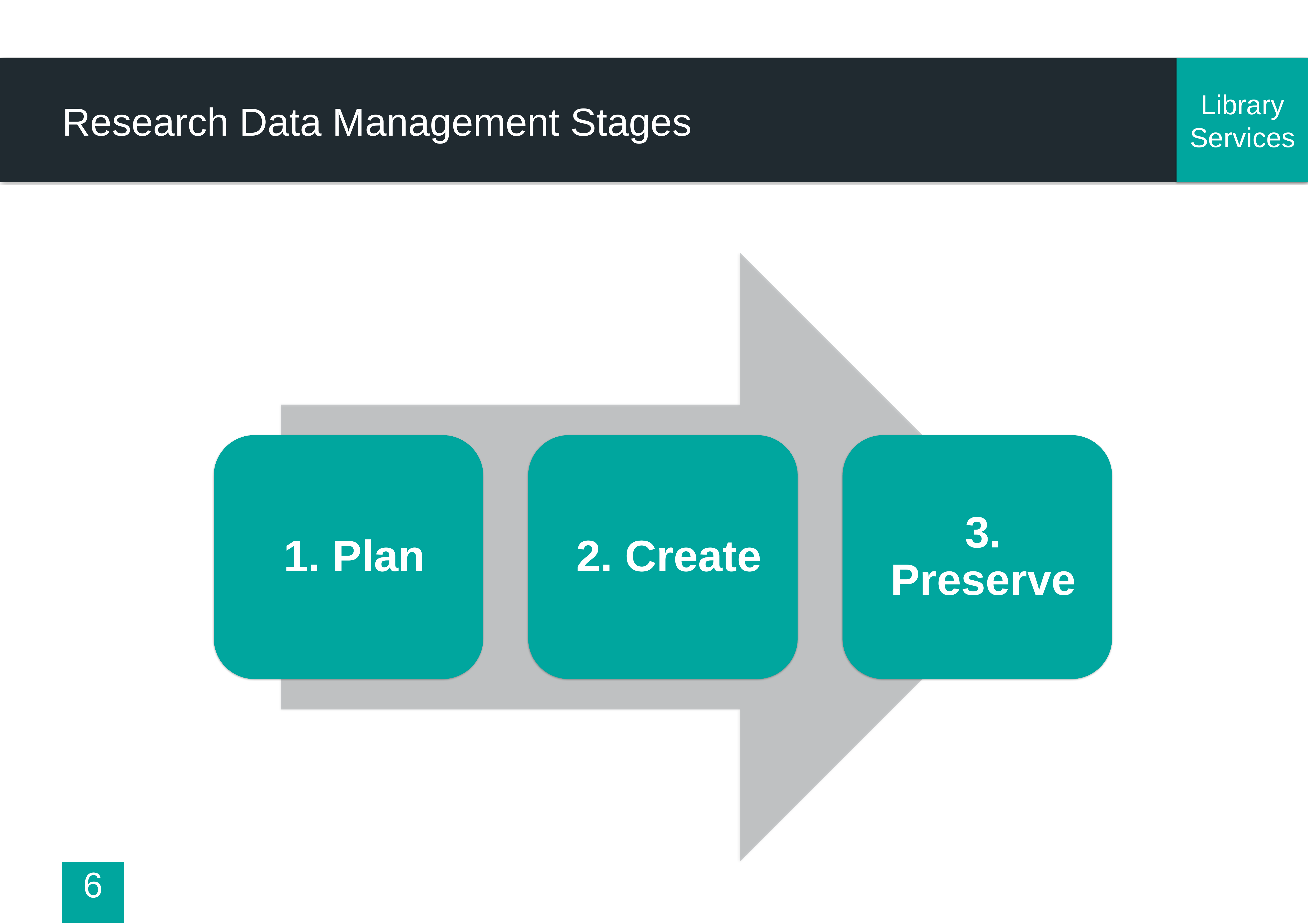

# Research Data Management Stages
1. Plan
2. Create
3. Preserve
6